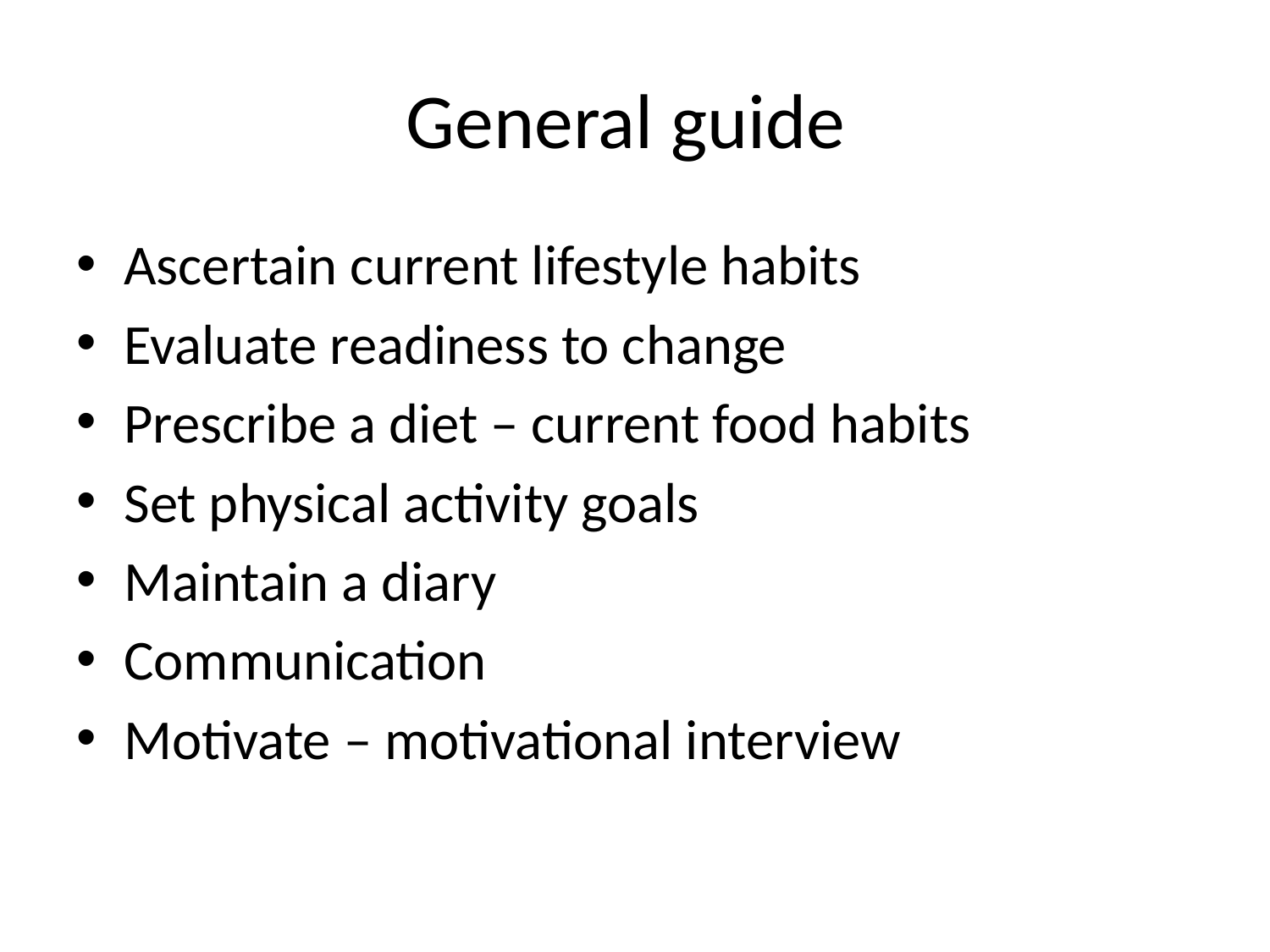

# General guide
Ascertain current lifestyle habits
Evaluate readiness to change
Prescribe a diet – current food habits
Set physical activity goals
Maintain a diary
Communication
Motivate – motivational interview